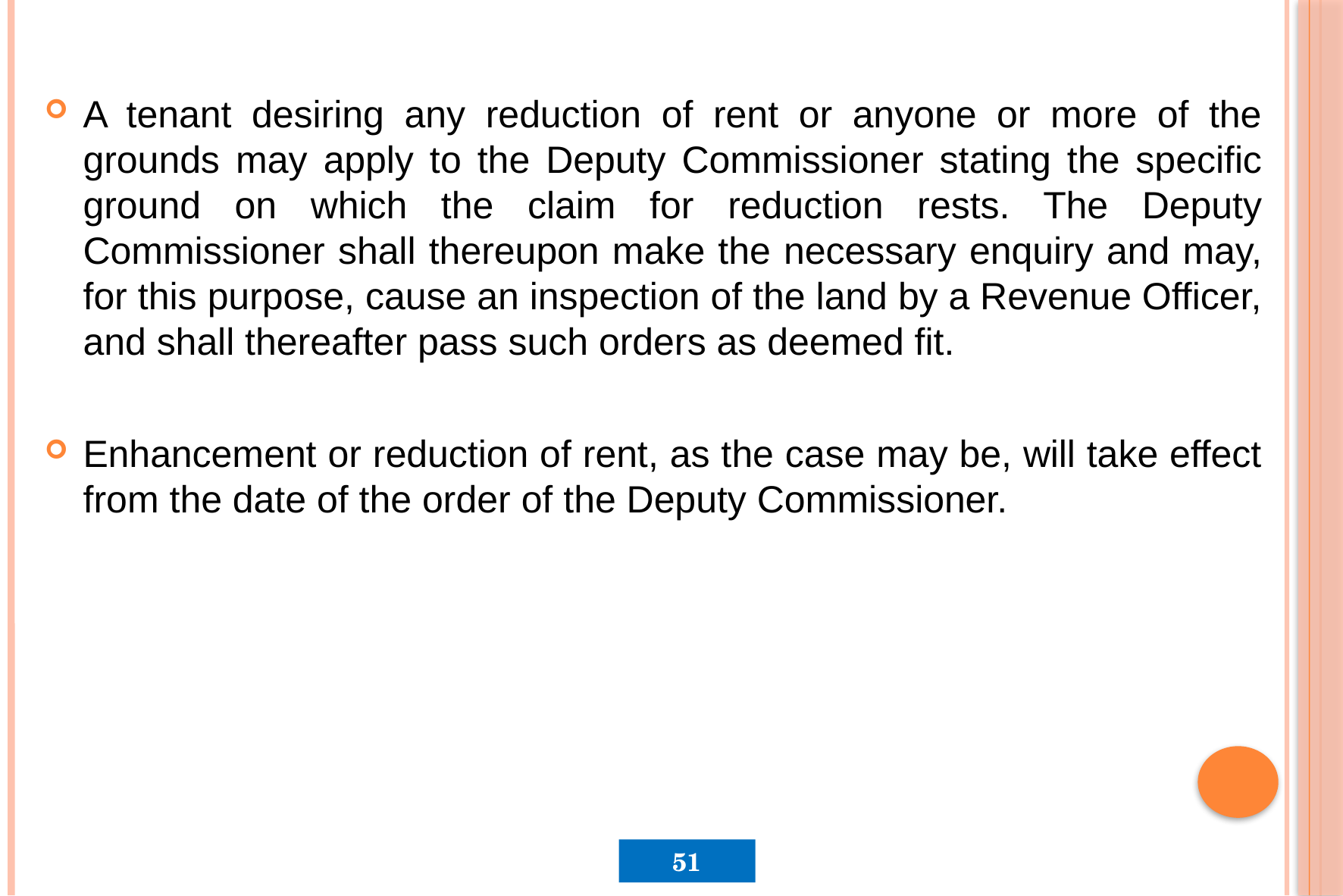

A tenant desiring any reduction of rent or anyone or more of the grounds may apply to the Deputy Commissioner stating the specific ground on which the claim for reduction rests. The Deputy Commissioner shall thereupon make the necessary enquiry and may, for this purpose, cause an inspection of the land by a Revenue Officer, and shall thereafter pass such orders as deemed fit.

Enhancement or reduction of rent, as the case may be, will take effect from the date of the order of the Deputy Commissioner.
51